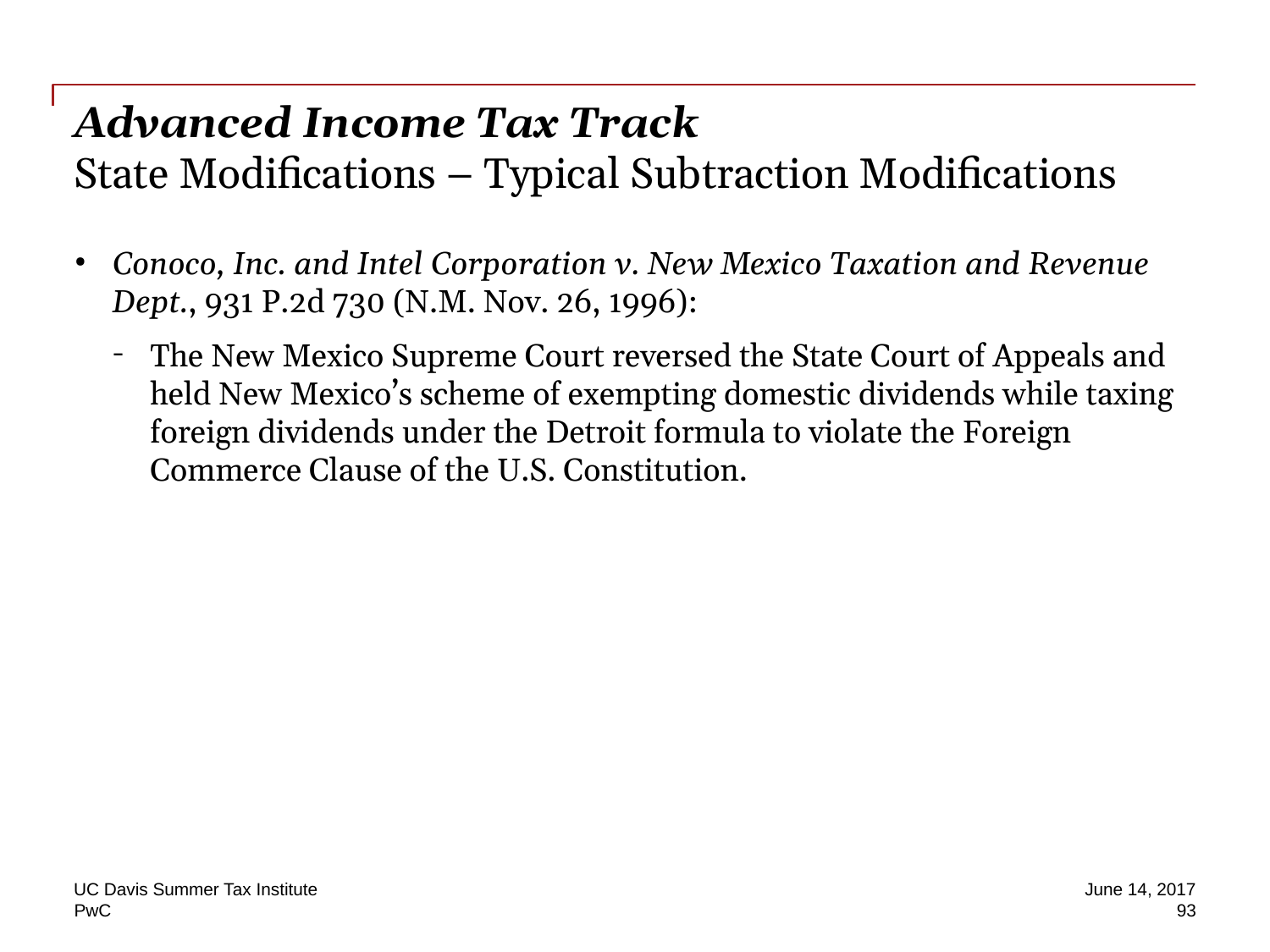

# Advanced Income Tax Track State Modifications – Typical Subtraction Modifications
Conoco, Inc. and Intel Corporation v. New Mexico Taxation and Revenue Dept., 931 P.2d 730 (N.M. Nov. 26, 1996):
The New Mexico Supreme Court reversed the State Court of Appeals and held New Mexico’s scheme of exempting domestic dividends while taxing foreign dividends under the Detroit formula to violate the Foreign Commerce Clause of the U.S. Constitution.
UC Davis Summer Tax Institute
June 14, 2017
 93